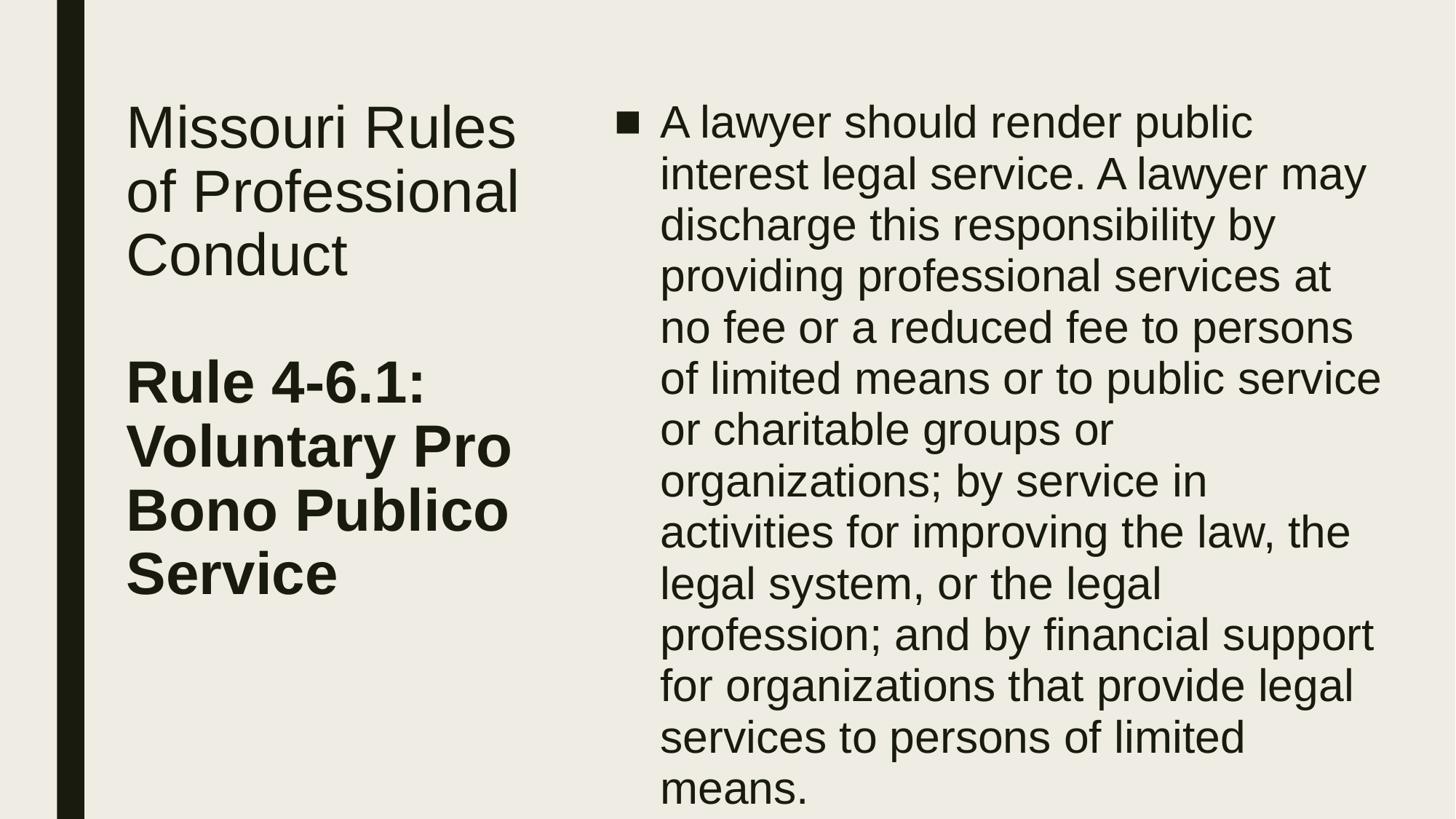

# Missouri Rules of Professional Conduct Rule 4-6.1: Voluntary Pro Bono Publico Service
A lawyer should render public interest legal service. A lawyer may discharge this responsibility by providing professional services at no fee or a reduced fee to persons of limited means or to public service or charitable groups or organizations; by service in activities for improving the law, the legal system, or the legal profession; and by financial support for organizations that provide legal services to persons of limited means.